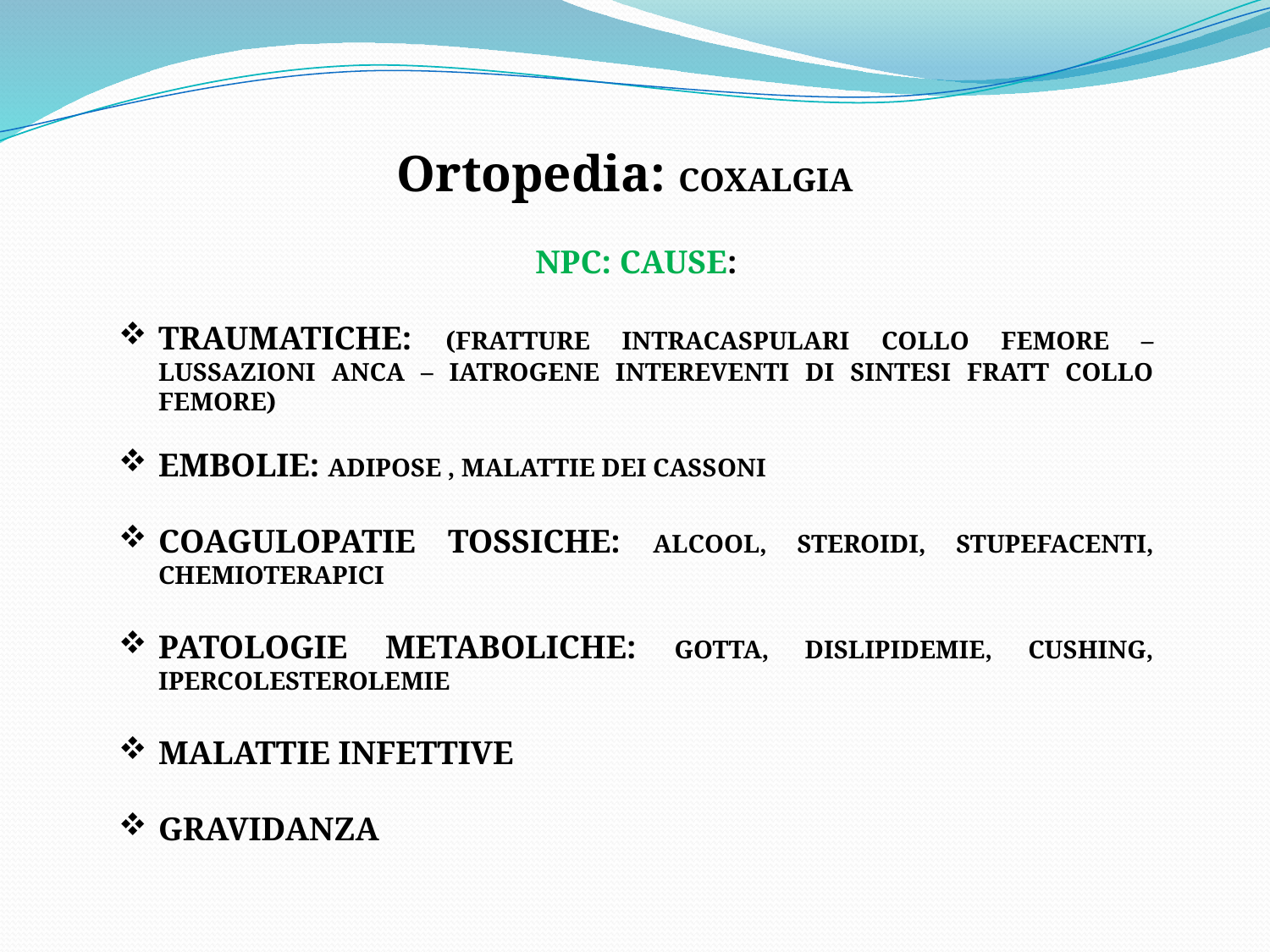

Ortopedia: COXALGIA
NPC: CAUSE:

TRAUMATICHE: (FRATTURE INTRACASPULARI COLLO FEMORE – LUSSAZIONI ANCA – IATROGENE INTEREVENTI DI SINTESI FRATT COLLO FEMORE)

EMBOLIE: ADIPOSE , MALATTIE DEI CASSONI

COAGULOPATIE TOSSICHE: ALCOOL, STEROIDI, STUPEFACENTI, CHEMIOTERAPICI

PATOLOGIE METABOLICHE: GOTTA, DISLIPIDEMIE, CUSHING, IPERCOLESTEROLEMIE

MALATTIE INFETTIVE

GRAVIDANZA